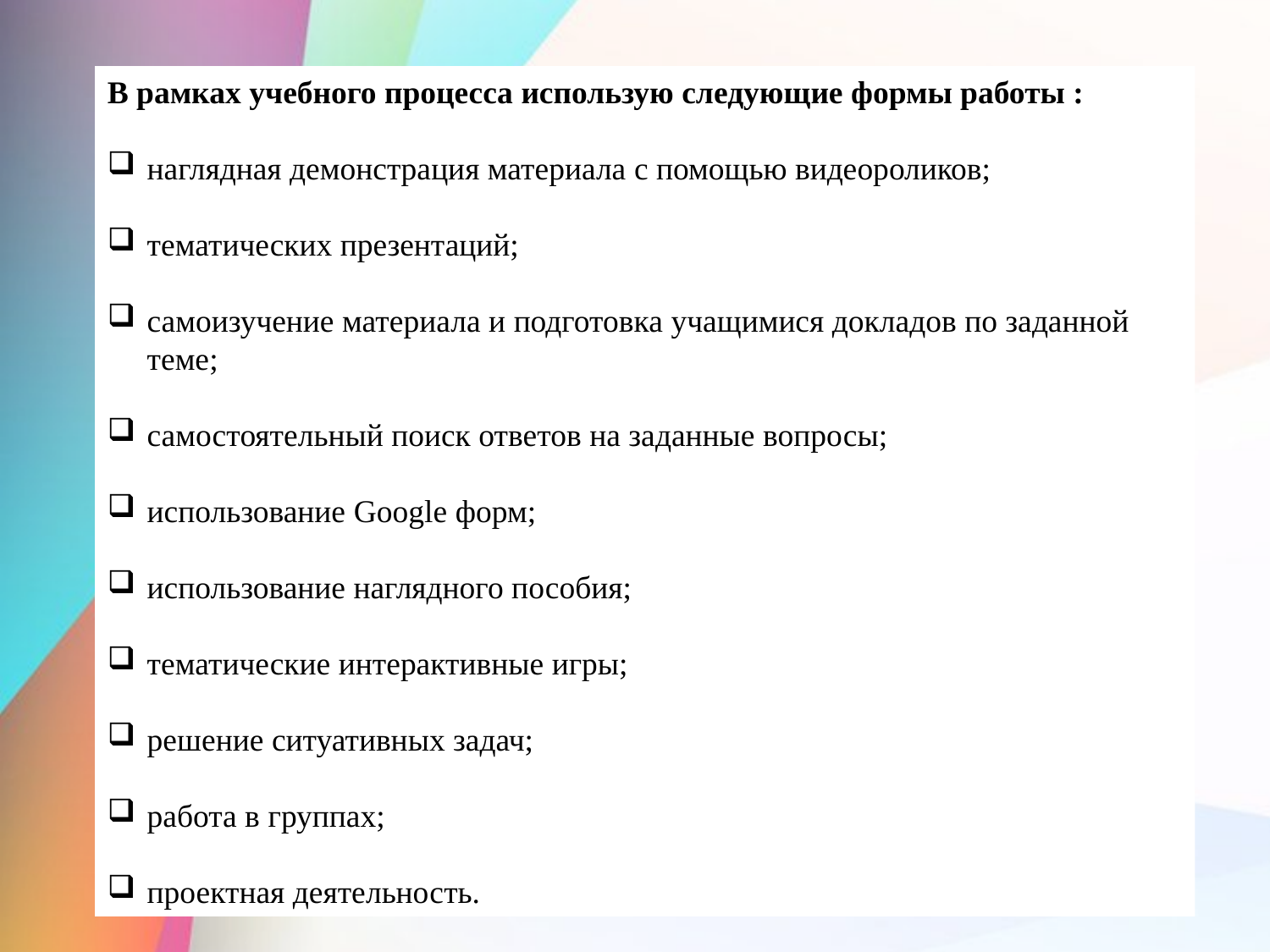

В рамках учебного процесса использую следующие формы работы :

наглядная демонстрация материала с помощью видеороликов;

тематических презентаций;

самоизучение материала и подготовка учащимися докладов по заданной теме;

самостоятельный поиск ответов на заданные вопросы;

использование Google форм;

использование наглядного пособия;

тематические интерактивные игры;

решение ситуативных задач;

работа в группах;

проектная деятельность.